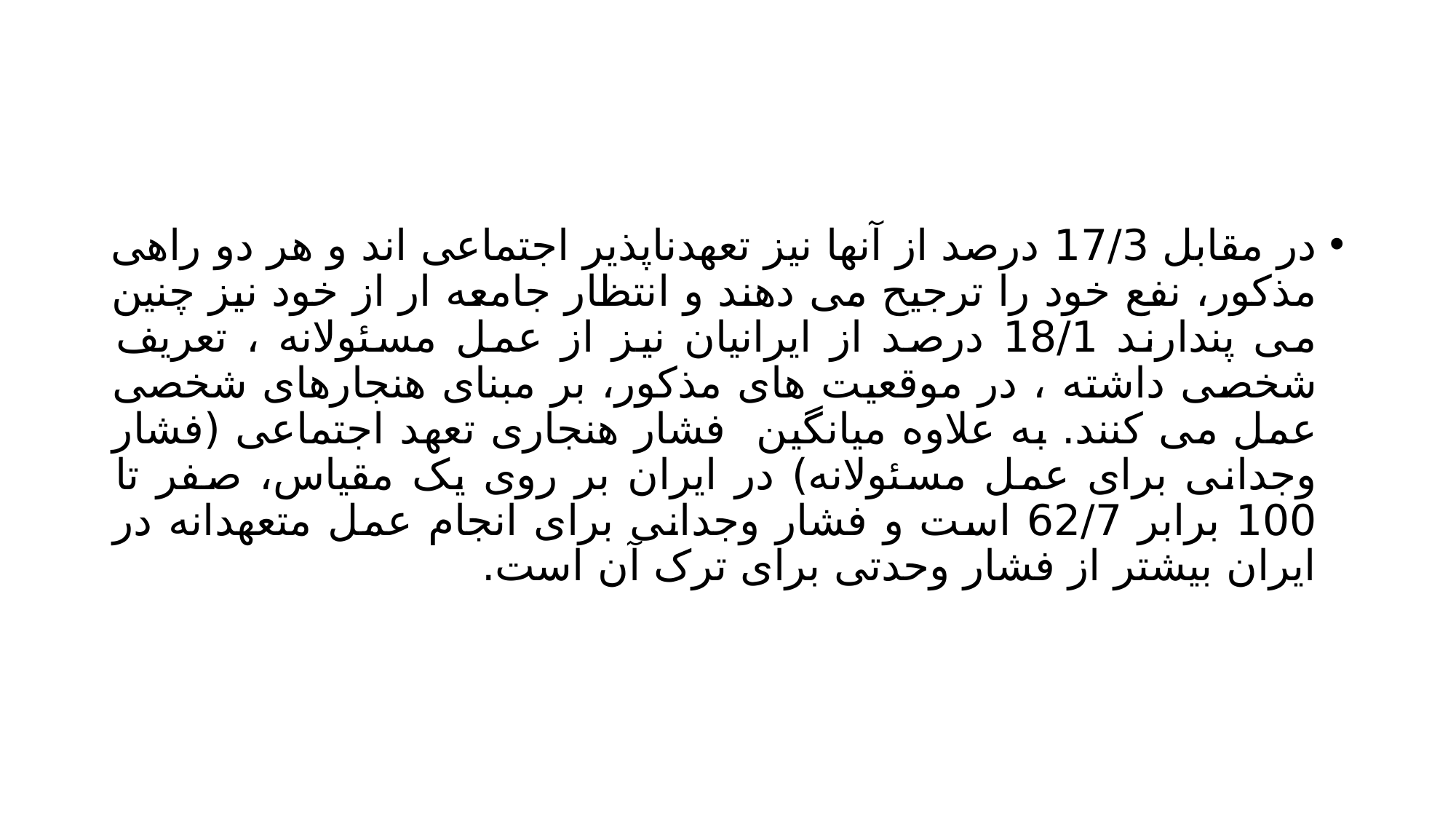

#
در مقابل 17/3 درصد از آنها نیز تعهدناپذیر اجتماعی اند و هر دو راهی مذکور، نفع خود را ترجیح می دهند و انتظار جامعه ار از خود نیز چنین می پندارند 18/1 درصد از ایرانیان نیز از عمل مسئولانه ، تعریف شخصی داشته ، در موقعیت های مذکور، بر مبنای هنجارهای شخصی عمل می کنند. به علاوه میانگین  فشار هنجاری تعهد اجتماعی (فشار وجدانی برای عمل مسئولانه) در ایران بر روی یک مقیاس، صفر تا 100 برابر 62/7 است و فشار وجدانی برای انجام عمل متعهدانه در ایران بیشتر از فشار وحدتی برای ترک آن است.